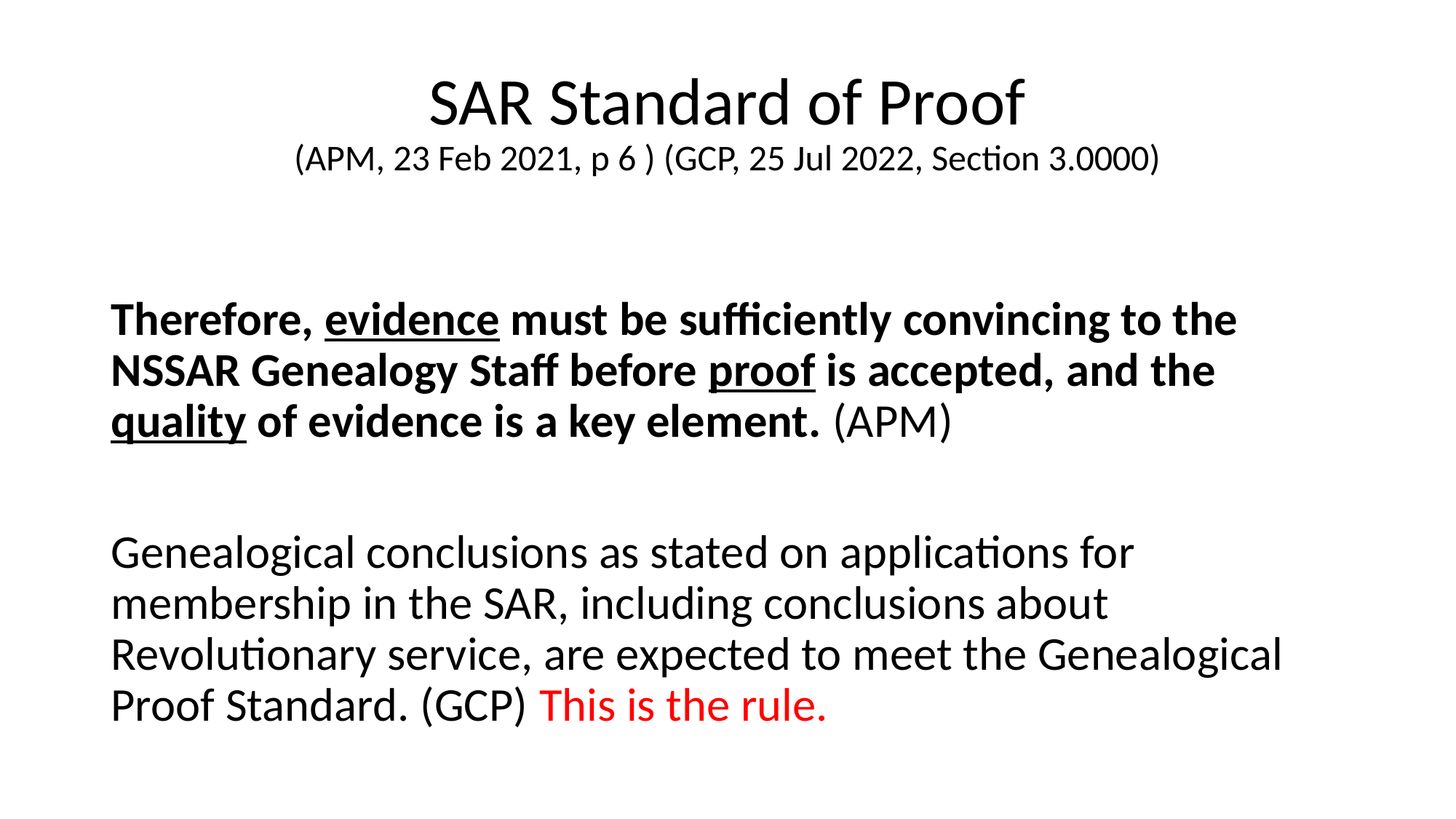

# SAR Standard of Proof (APM, 23 Feb 2021, p 6 ) (GCP, 25 Jul 2022, Section 3.0000)

Therefore, evidence must be sufficiently convincing to the NSSAR Genealogy Staff before proof is accepted, and the quality of evidence is a key element. (APM)

Genealogical conclusions as stated on applications for membership in the SAR, including conclusions about Revolutionary service, are expected to meet the Genealogical Proof Standard. (GCP) This is the rule.